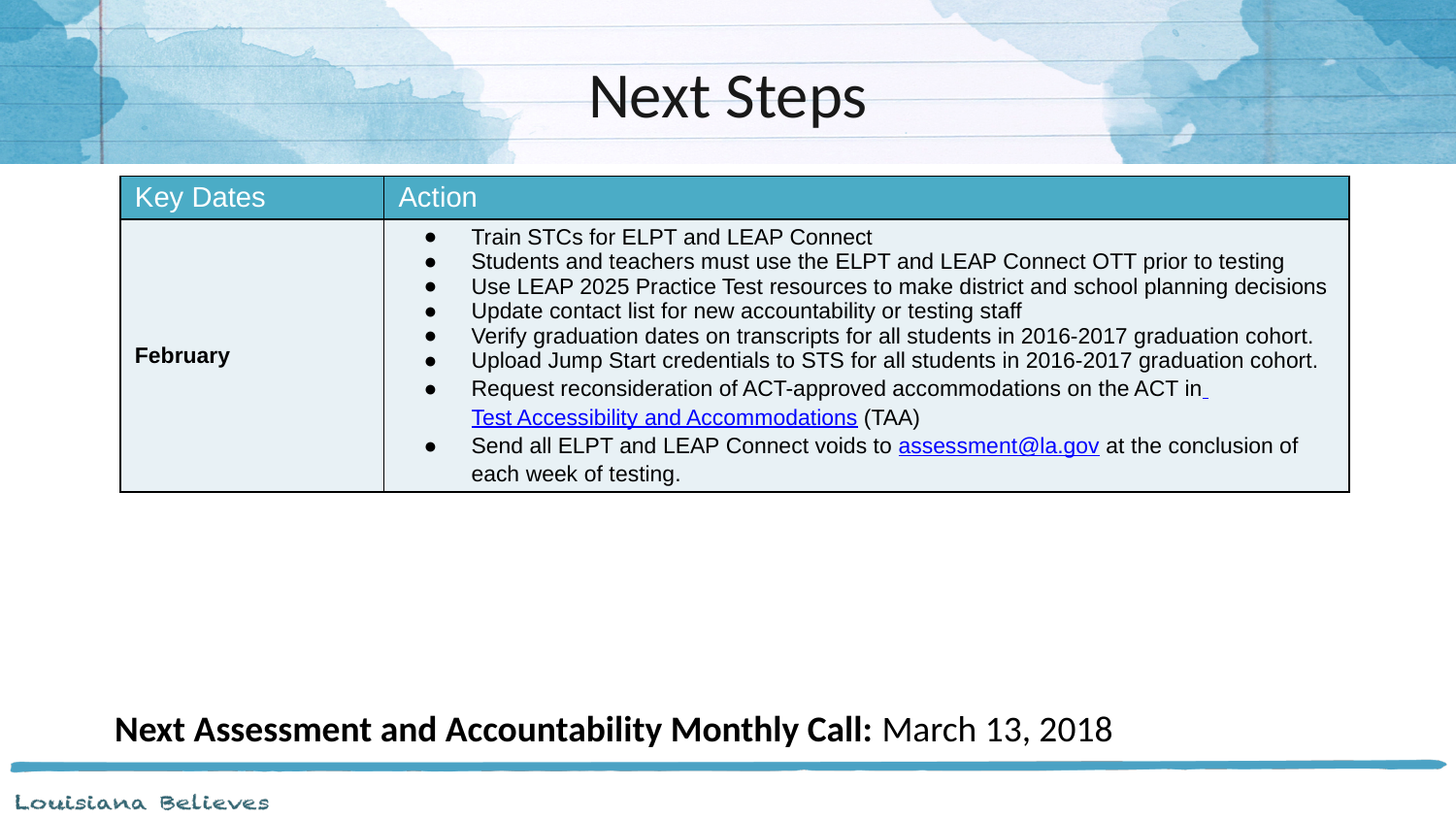

Next Steps
| Key Dates | Action |
| --- | --- |
| February | Train STCs for ELPT and LEAP Connect Students and teachers must use the ELPT and LEAP Connect OTT prior to testing Use LEAP 2025 Practice Test resources to make district and school planning decisions Update contact list for new accountability or testing staff Verify graduation dates on transcripts for all students in 2016-2017 graduation cohort. Upload Jump Start credentials to STS for all students in 2016-2017 graduation cohort. Request reconsideration of ACT-approved accommodations on the ACT in Test Accessibility and Accommodations (TAA) Send all ELPT and LEAP Connect voids to assessment@la.gov at the conclusion of each week of testing. |
Next Assessment and Accountability Monthly Call: March 13, 2018